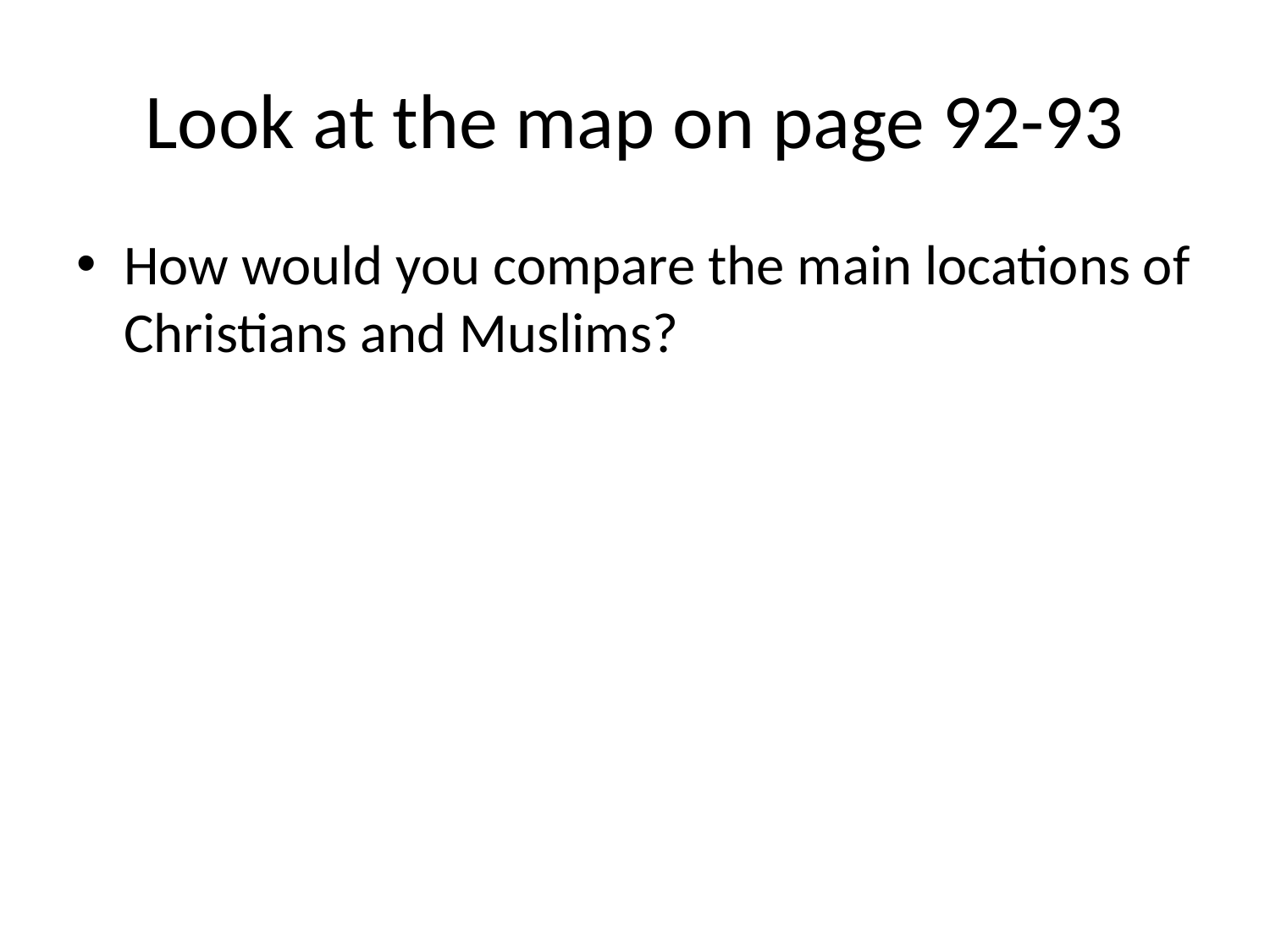

# Look at the map on page 92-93
How would you compare the main locations of Christians and Muslims?